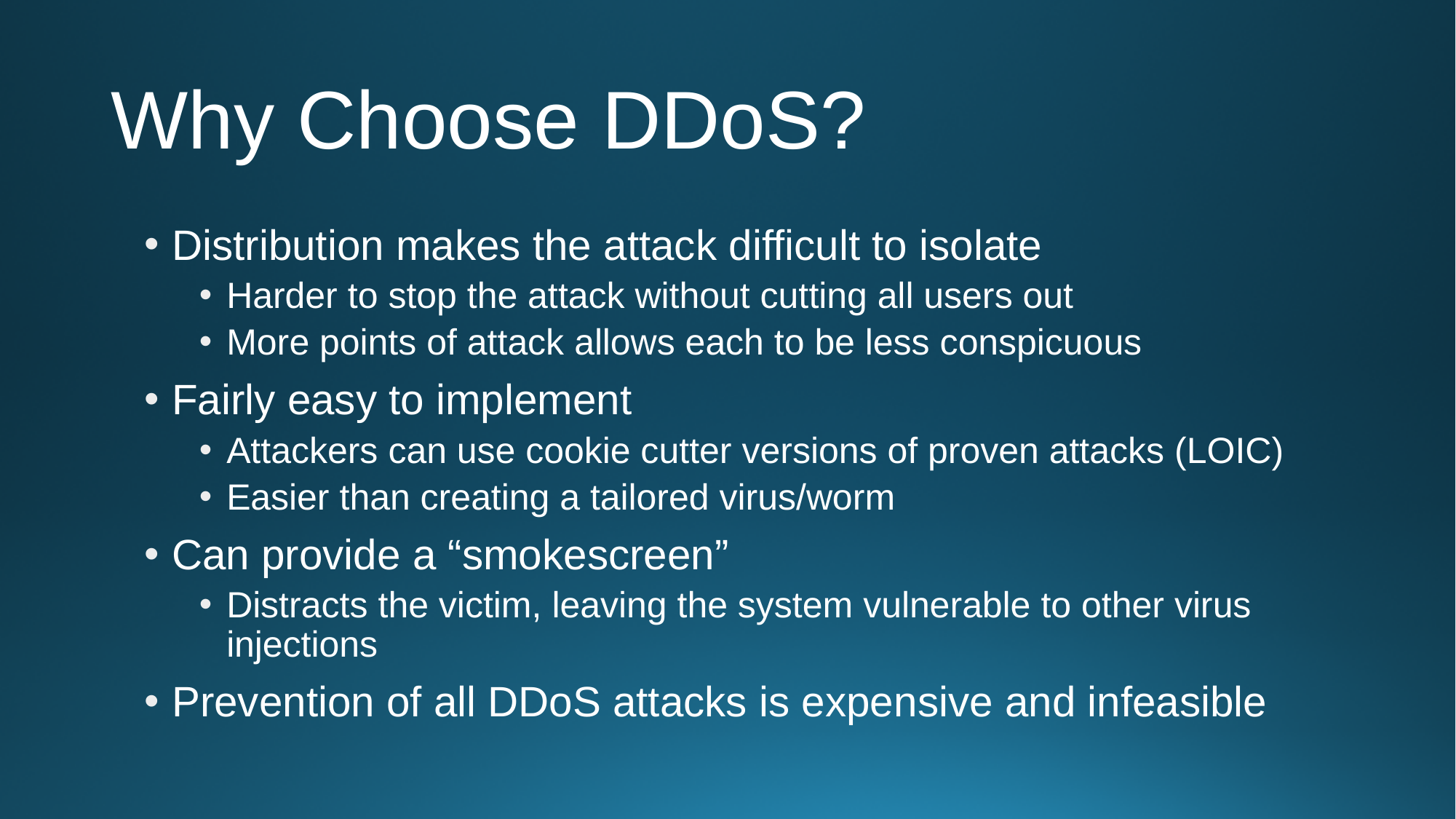

# Why Choose DDoS?
Distribution makes the attack difficult to isolate
Harder to stop the attack without cutting all users out
More points of attack allows each to be less conspicuous
Fairly easy to implement
Attackers can use cookie cutter versions of proven attacks (LOIC)
Easier than creating a tailored virus/worm
Can provide a “smokescreen”
Distracts the victim, leaving the system vulnerable to other virus injections
Prevention of all DDoS attacks is expensive and infeasible